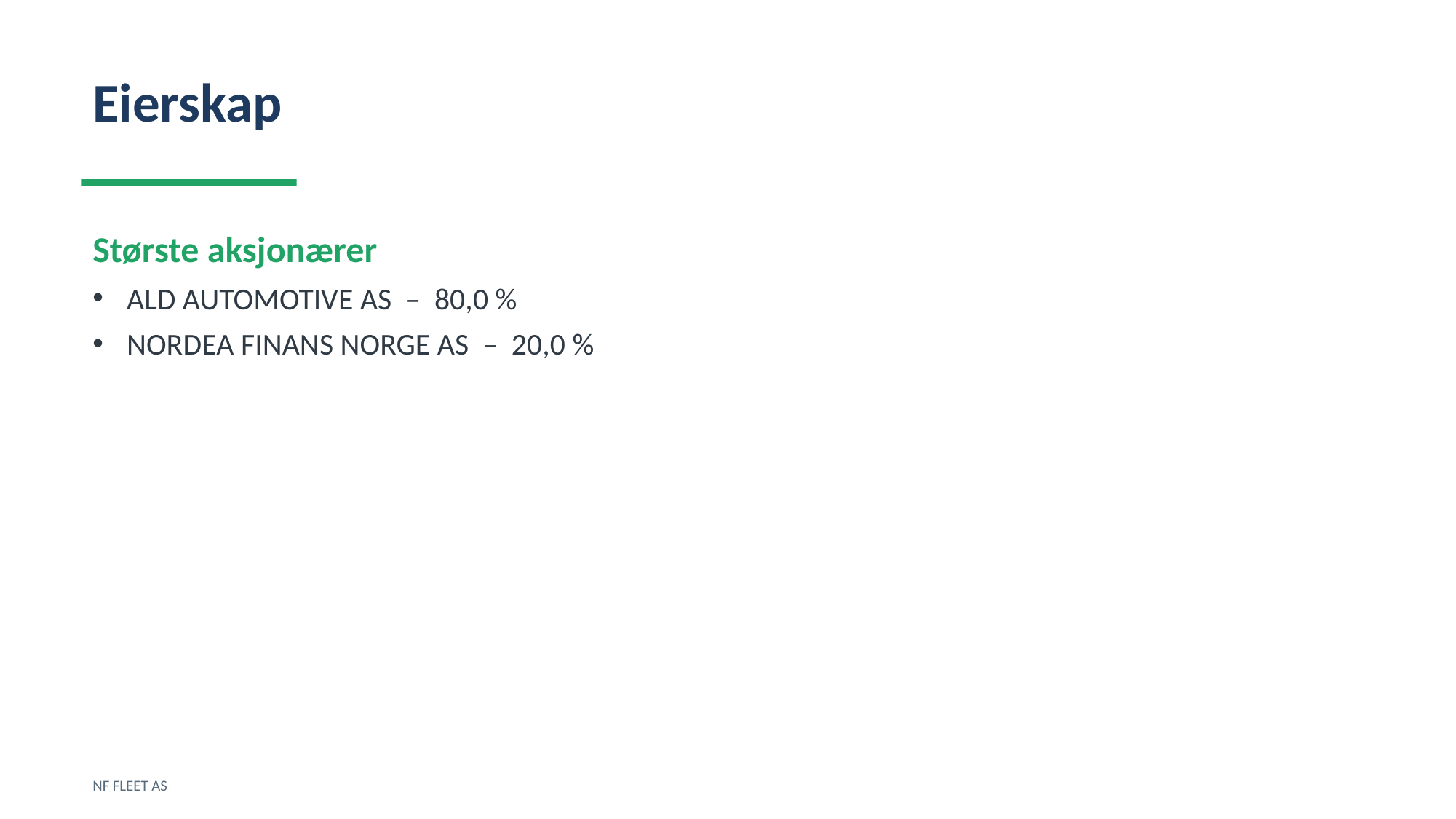

Eierskap

Største aksjonærer
ALD AUTOMOTIVE AS  –  80,0 %
NORDEA FINANS NORGE AS  –  20,0 %
NF FLEET AS